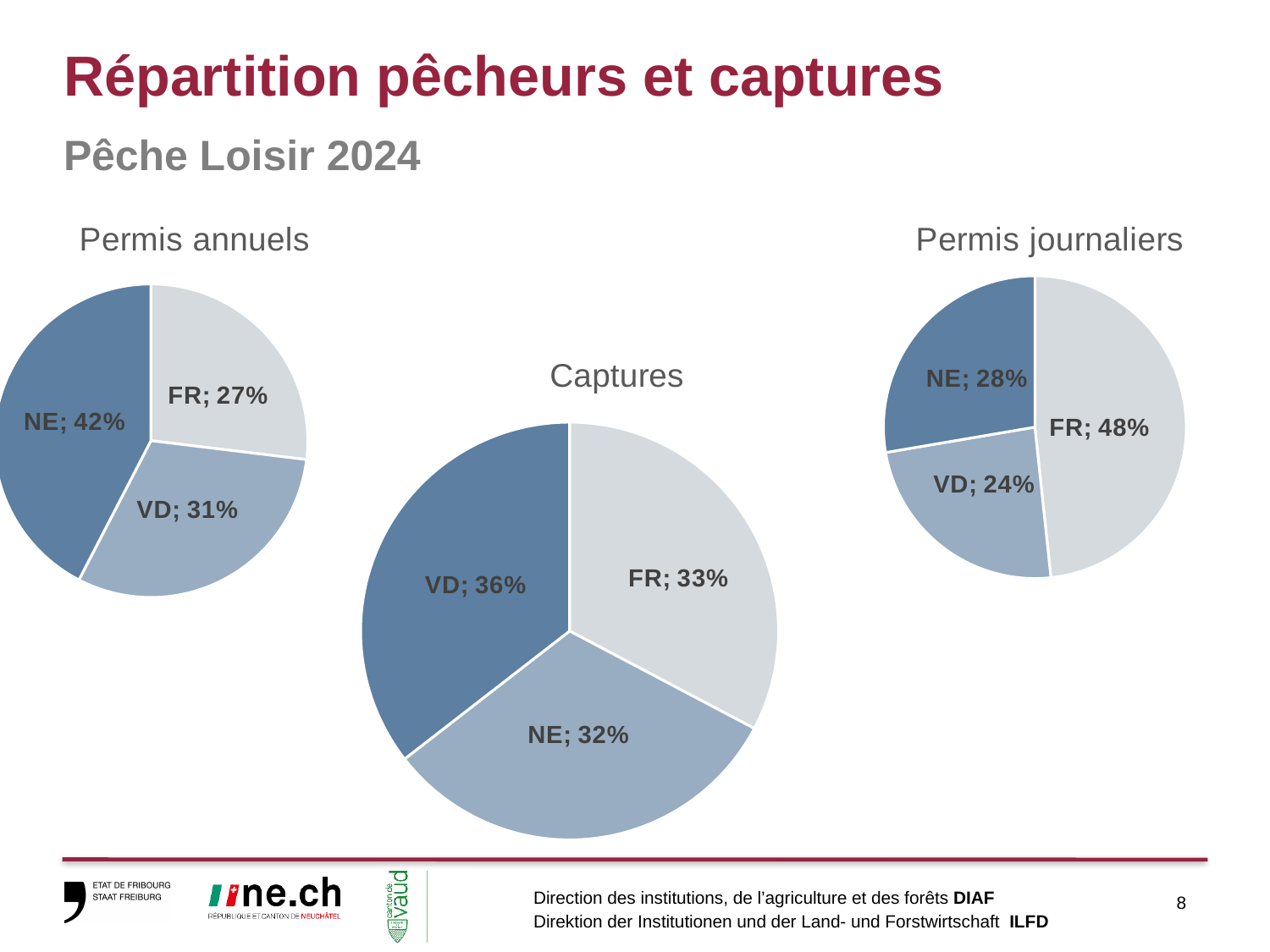

# Répartition pêcheurs et captures
Pêche Loisir 2024

### Chart: Permis annuels

| Category | Pêcheurs |
|---|---|
| FR | 381.0 |
| VD | 434.0 |
| NE | 600.0 |

### Chart: Permis journaliers

| Category | Pêcheurs |
|---|---|
| FR | 839.0 |
| VD | 417.0 |
| NE | 481.0 |

### Chart: Captures

| Category | Pêcheurs |
|---|---|
| FR | 6795.607900000002 |
| NE | 6595.365 |
| VD | 7371.8499999999985 |